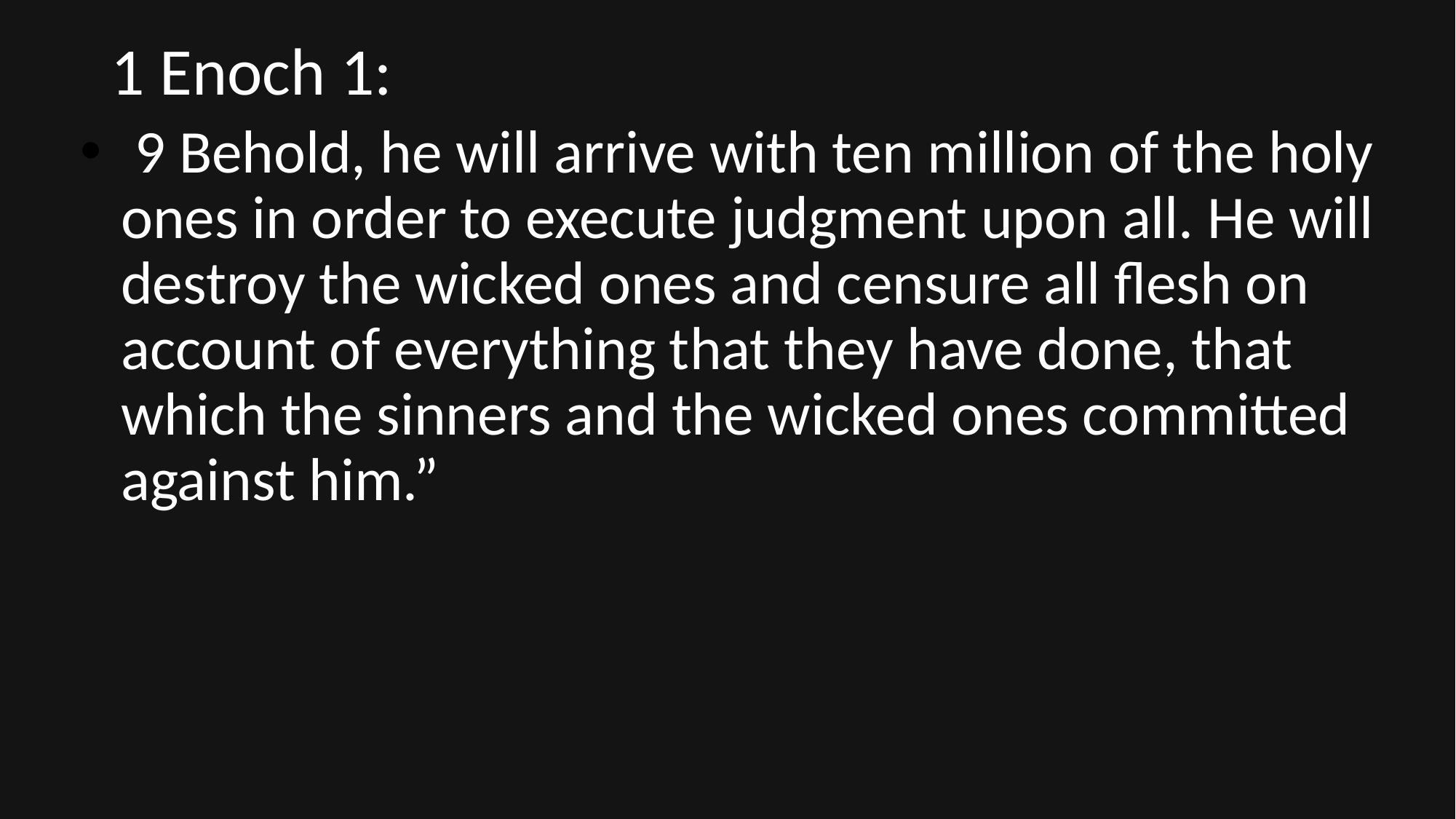

# 1 Enoch 1:
 9 Behold, he will arrive with ten million of the holy ones in order to execute judgment upon all. He will destroy the wicked ones and censure all flesh on account of everything that they have done, that which the sinners and the wicked ones committed against him.”